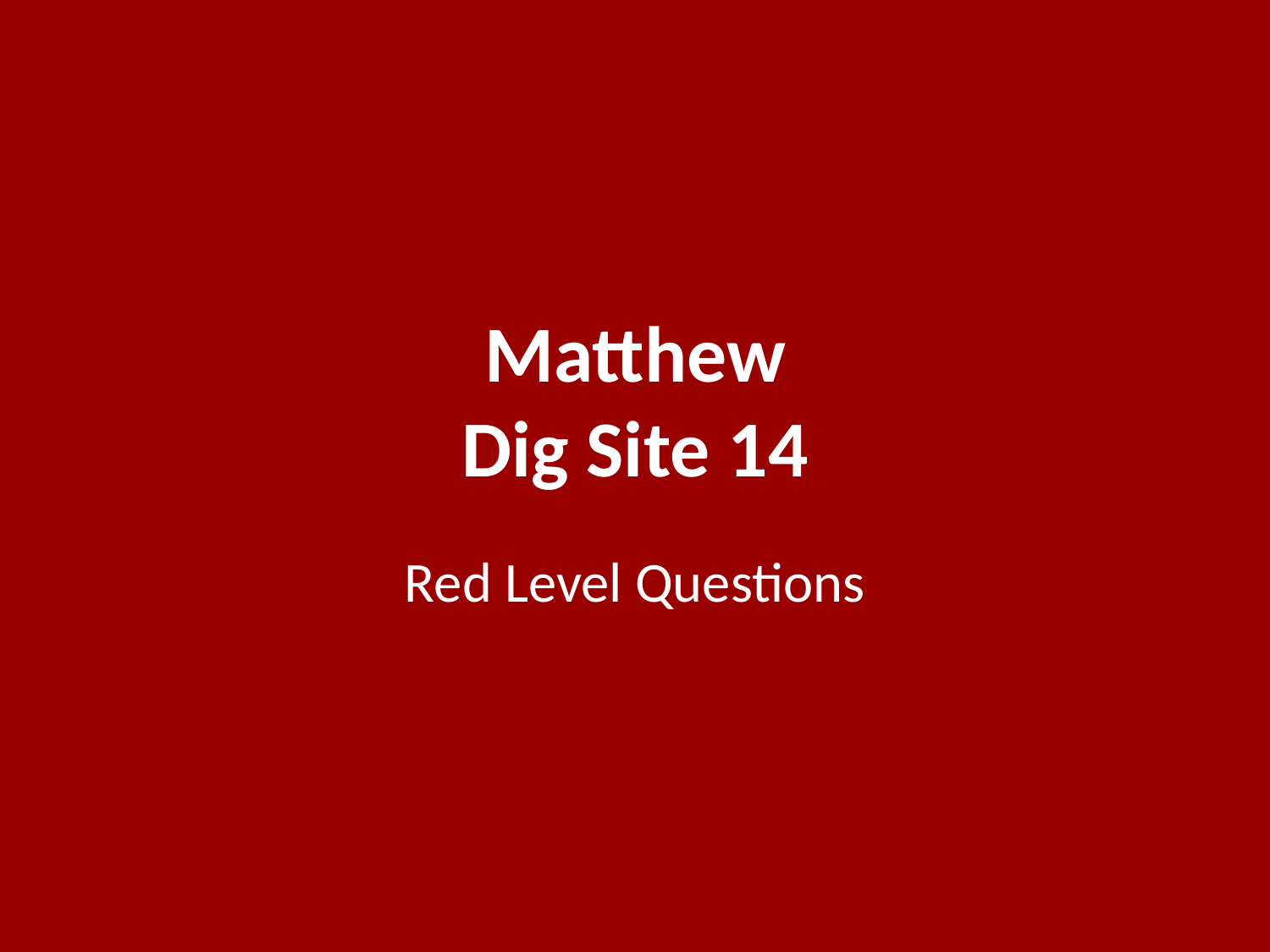

# Matthew Dig Site 14
Red Level Questions